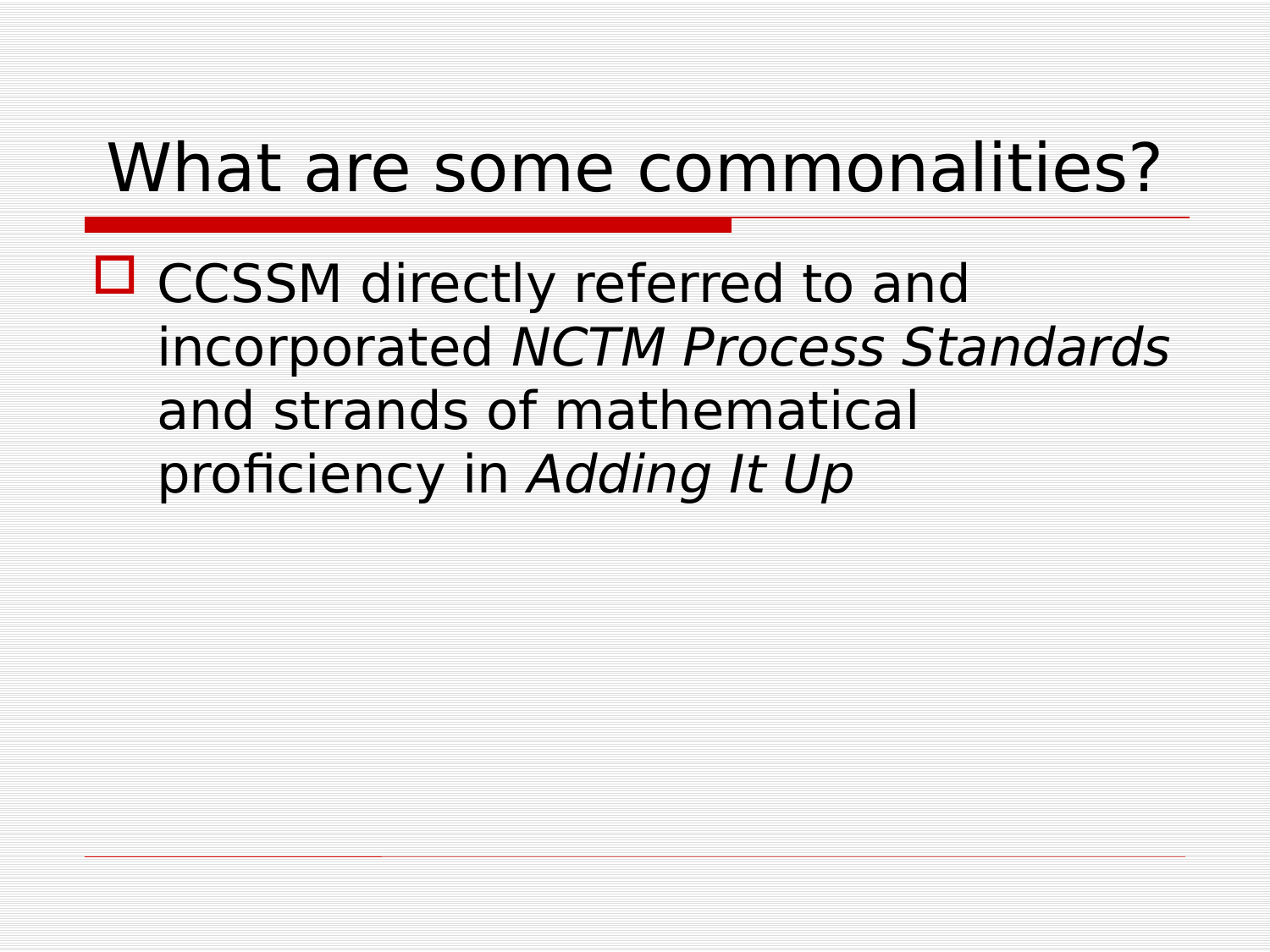

# What are some commonalities?
CCSSM directly referred to and incorporated NCTM Process Standards and strands of mathematical proficiency in Adding It Up